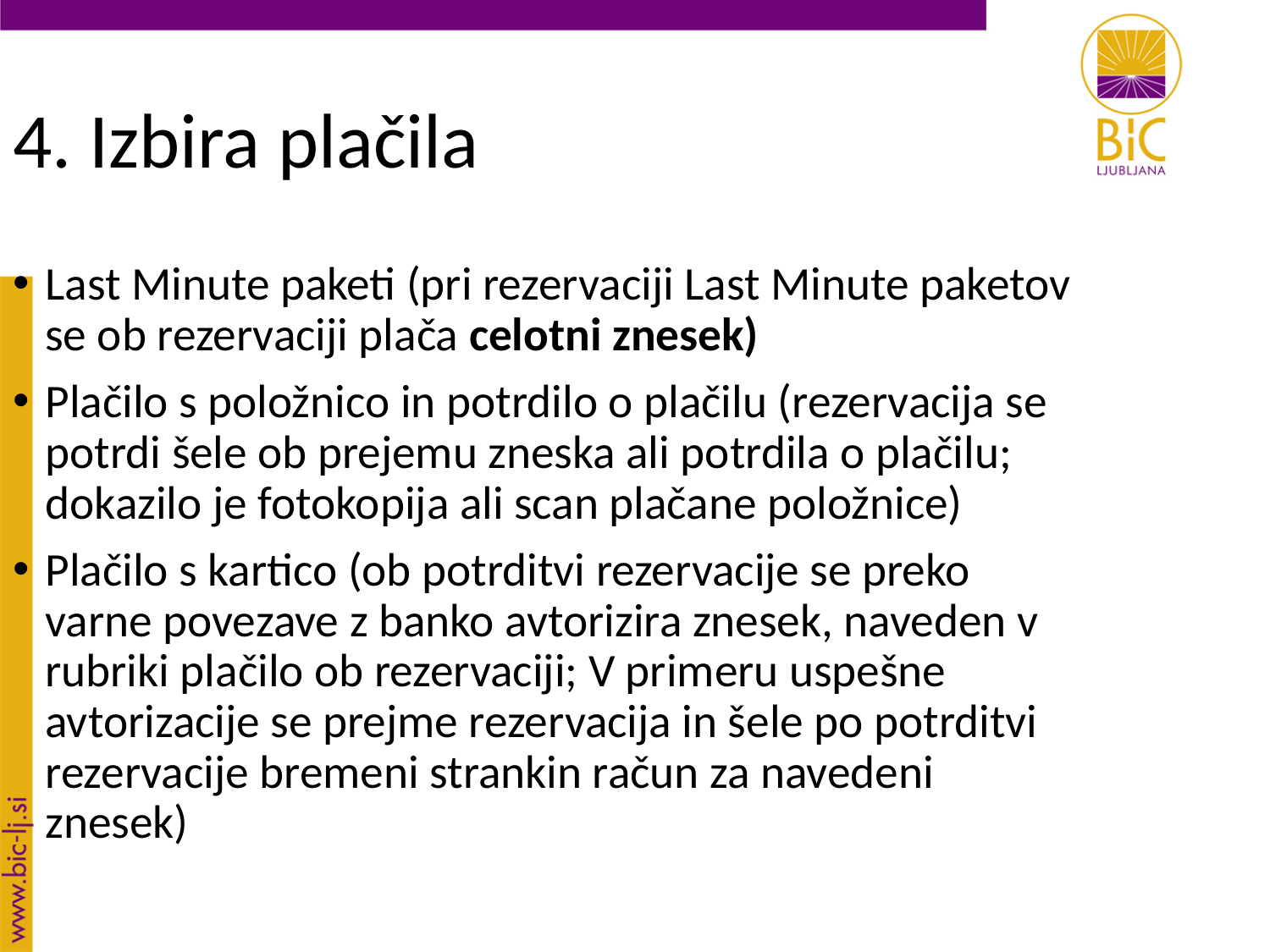

4. Izbira plačila
Last Minute paketi (pri rezervaciji Last Minute paketov se ob rezervaciji plača celotni znesek)
Plačilo s položnico in potrdilo o plačilu (rezervacija se potrdi šele ob prejemu zneska ali potrdila o plačilu; dokazilo je fotokopija ali scan plačane položnice)
Plačilo s kartico (ob potrditvi rezervacije se preko varne povezave z banko avtorizira znesek, naveden v rubriki plačilo ob rezervaciji; V primeru uspešne avtorizacije se prejme rezervacija in šele po potrditvi rezervacije bremeni strankin račun za navedeni znesek)